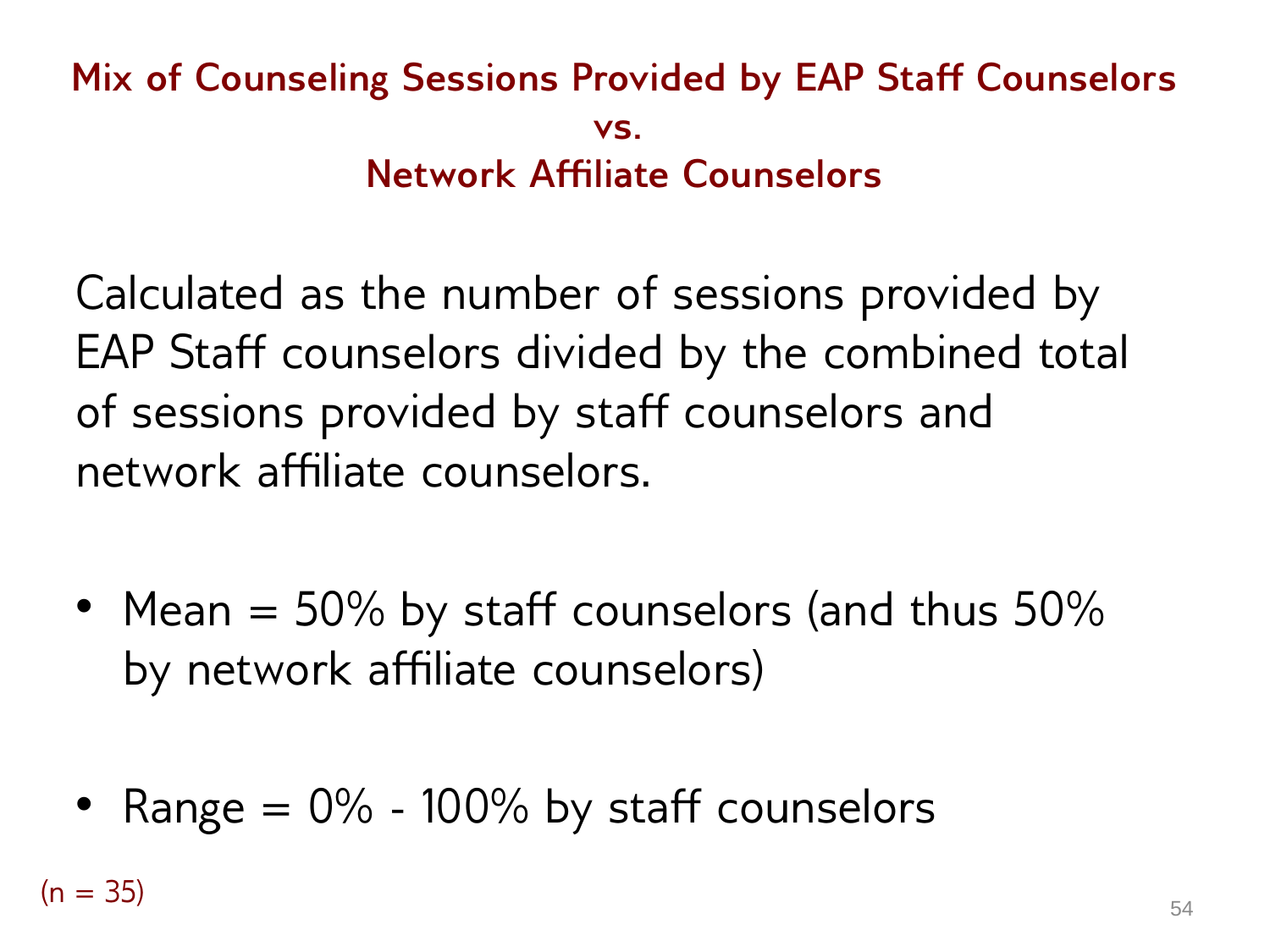

# Mix of Counseling Sessions Provided by EAP Staff Counselors vs. Network Affiliate Counselors
Calculated as the number of sessions provided by EAP Staff counselors divided by the combined total of sessions provided by staff counselors and network affiliate counselors.

Mean = 50% by staff counselors (and thus 50% by network affiliate counselors)

Range = 0% - 100% by staff counselors
(n = 35)
54